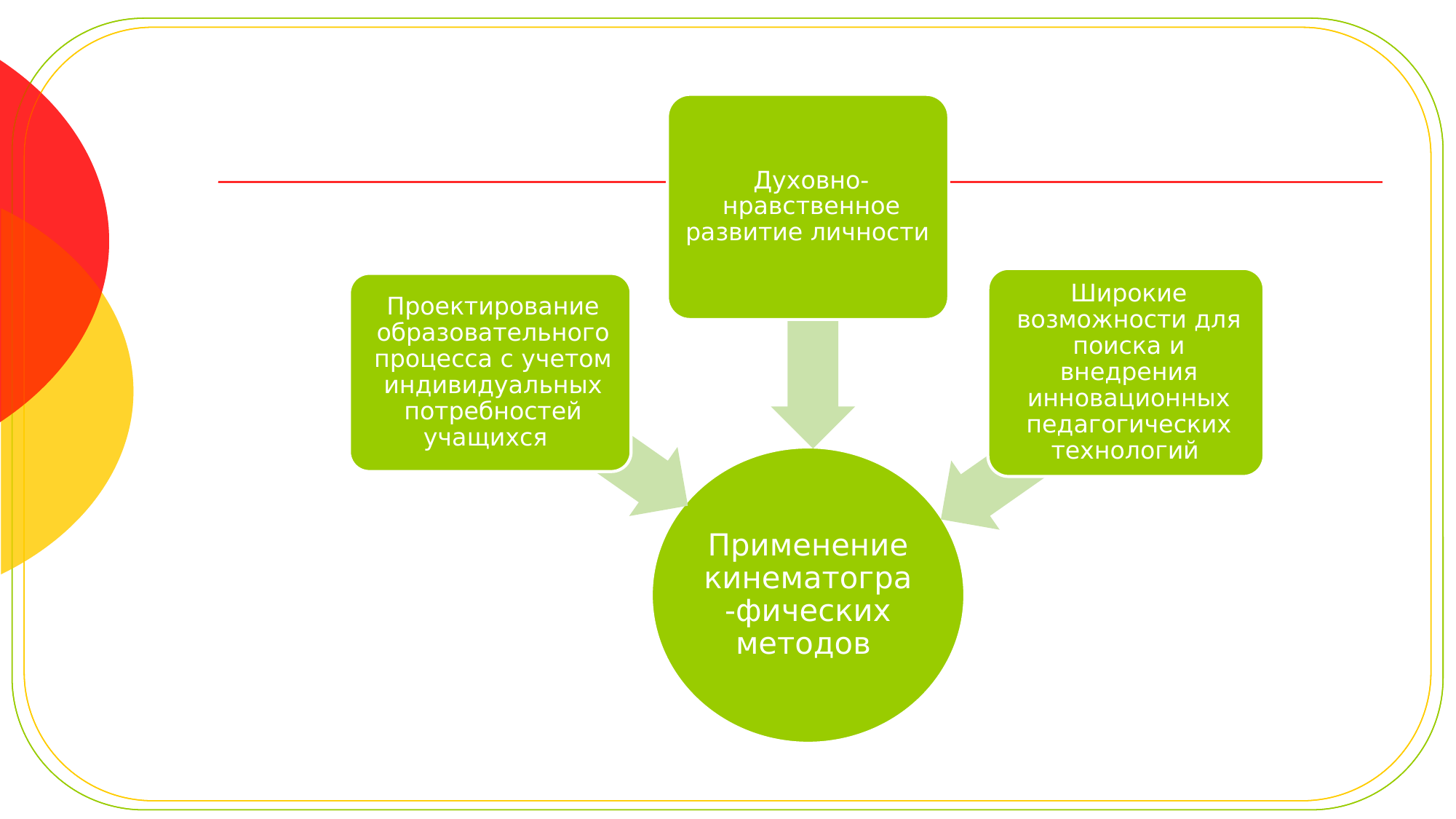

#
Применение кинематогра-фических методов
Проектирование образовательного процесса с учетом индивидуальных потребностей учащихся
Духовно-нравственное развитие личности
Широкие возможности для поиска и внедрения инновационных педагогических технологий